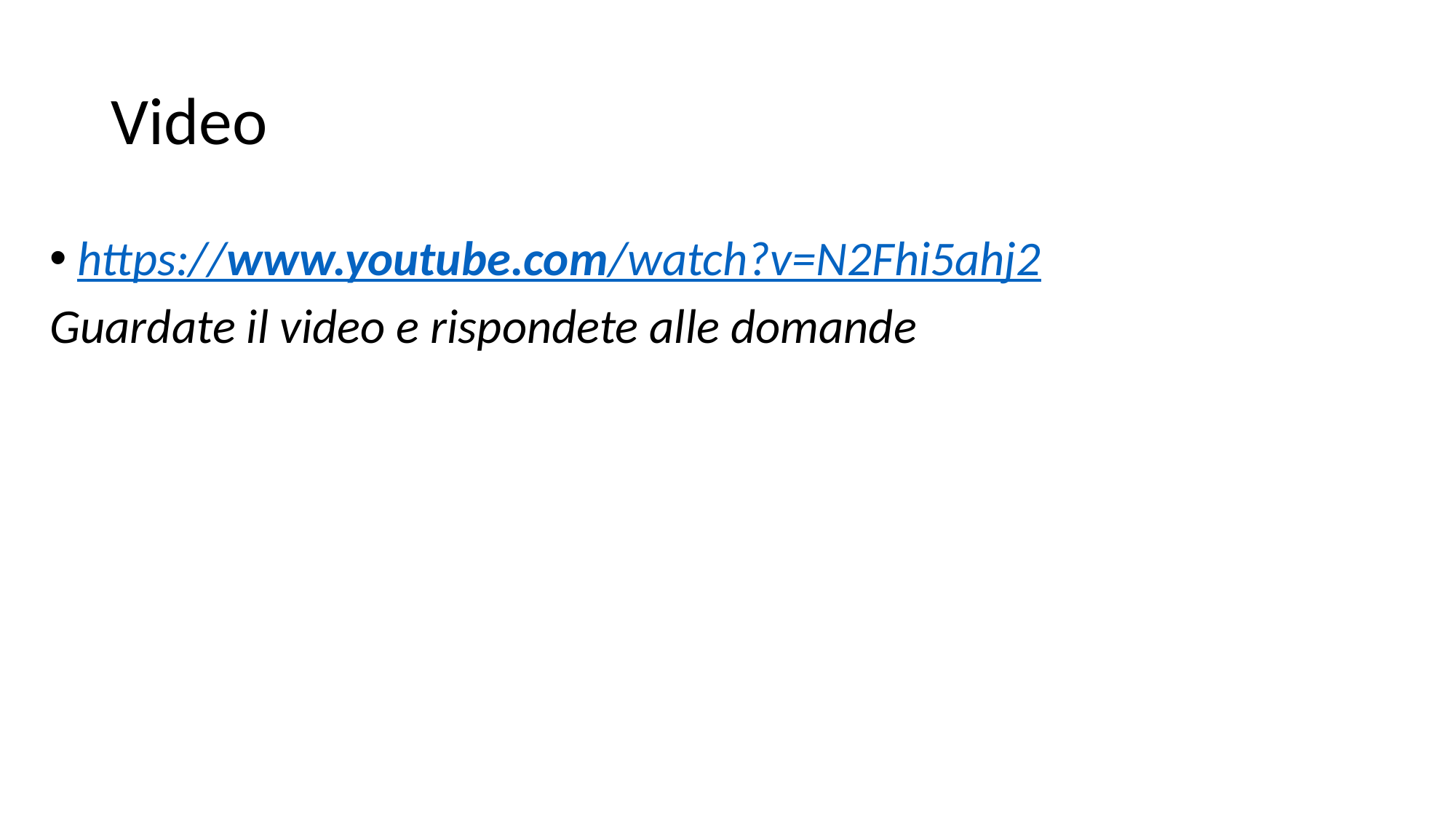

# Video

https://www.youtube.com/watch?v=N2Fhi5ahj2
Guardate il video e rispondete alle domande